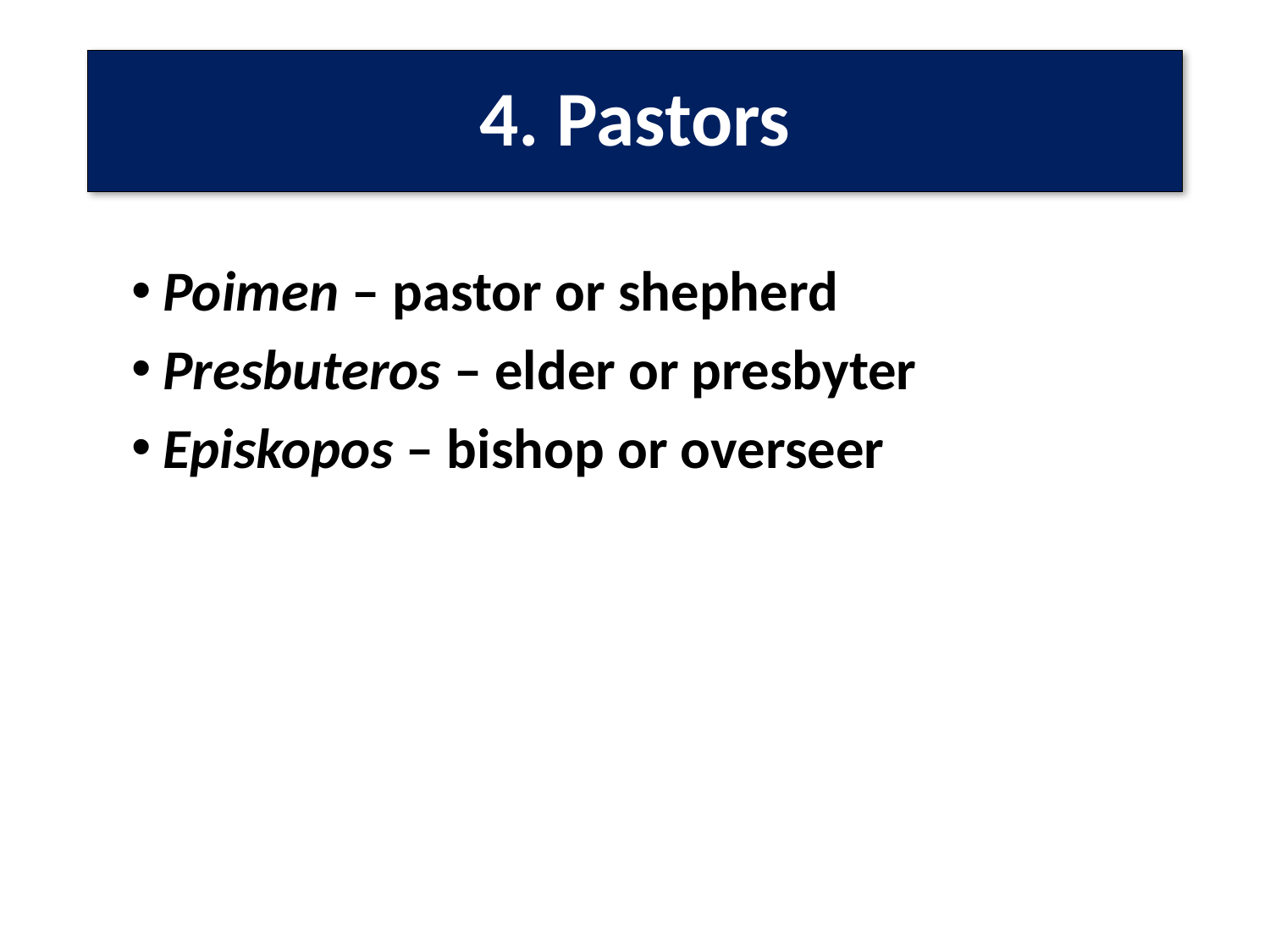

# 4. Pastors
Poimen – pastor or shepherd
Presbuteros – elder or presbyter
Episkopos – bishop or overseer